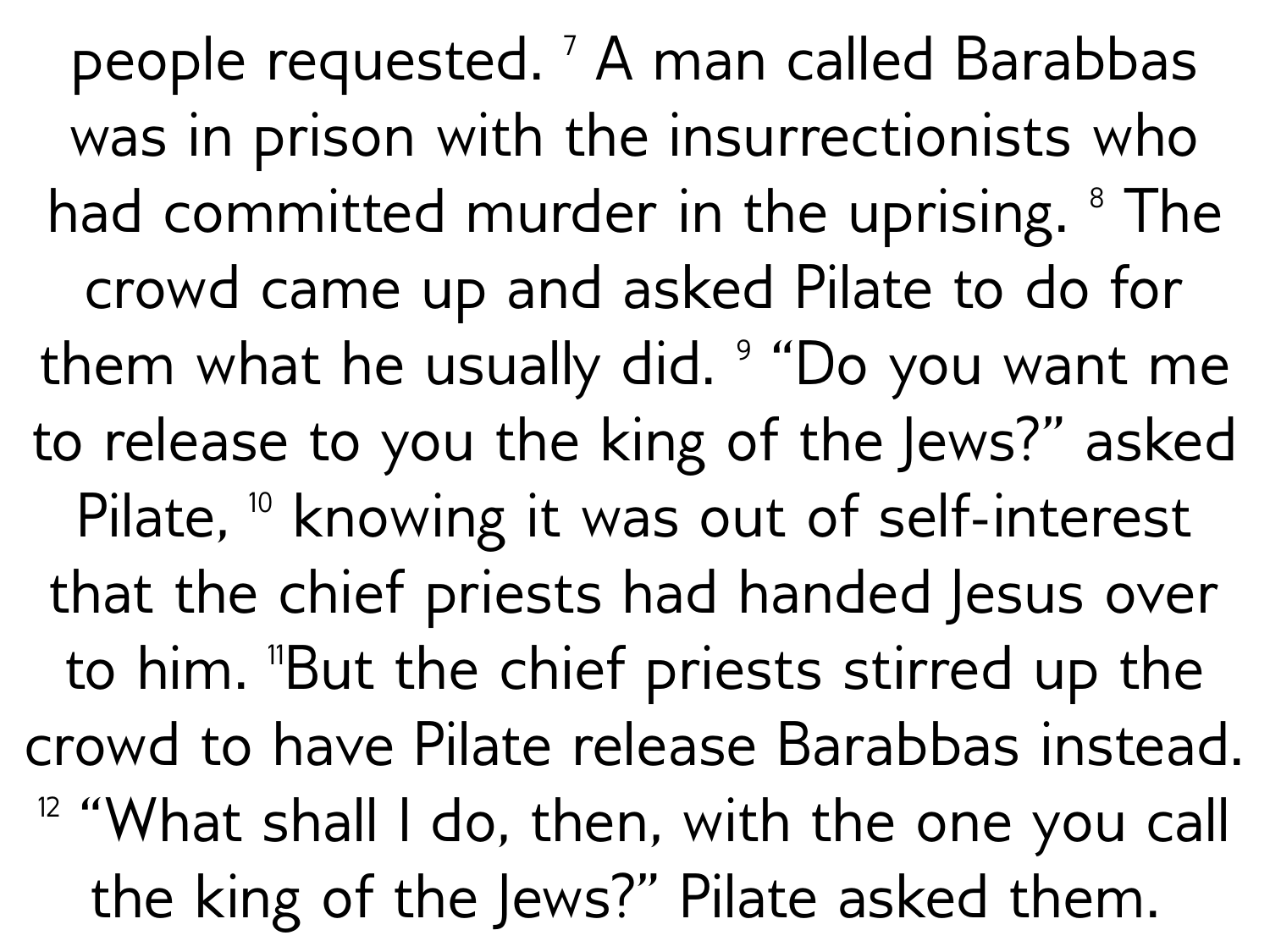

people requested. 7 A man called Barabbas was in prison with the insurrectionists who had committed murder in the uprising. 8 The crowd came up and asked Pilate to do for them what he usually did. 9 “Do you want me to release to you the king of the Jews?” asked Pilate, 10 knowing it was out of self-interest that the chief priests had handed Jesus over to him. 11But the chief priests stirred up the crowd to have Pilate release Barabbas instead. 12 “What shall I do, then, with the one you call the king of the Jews?” Pilate asked them.